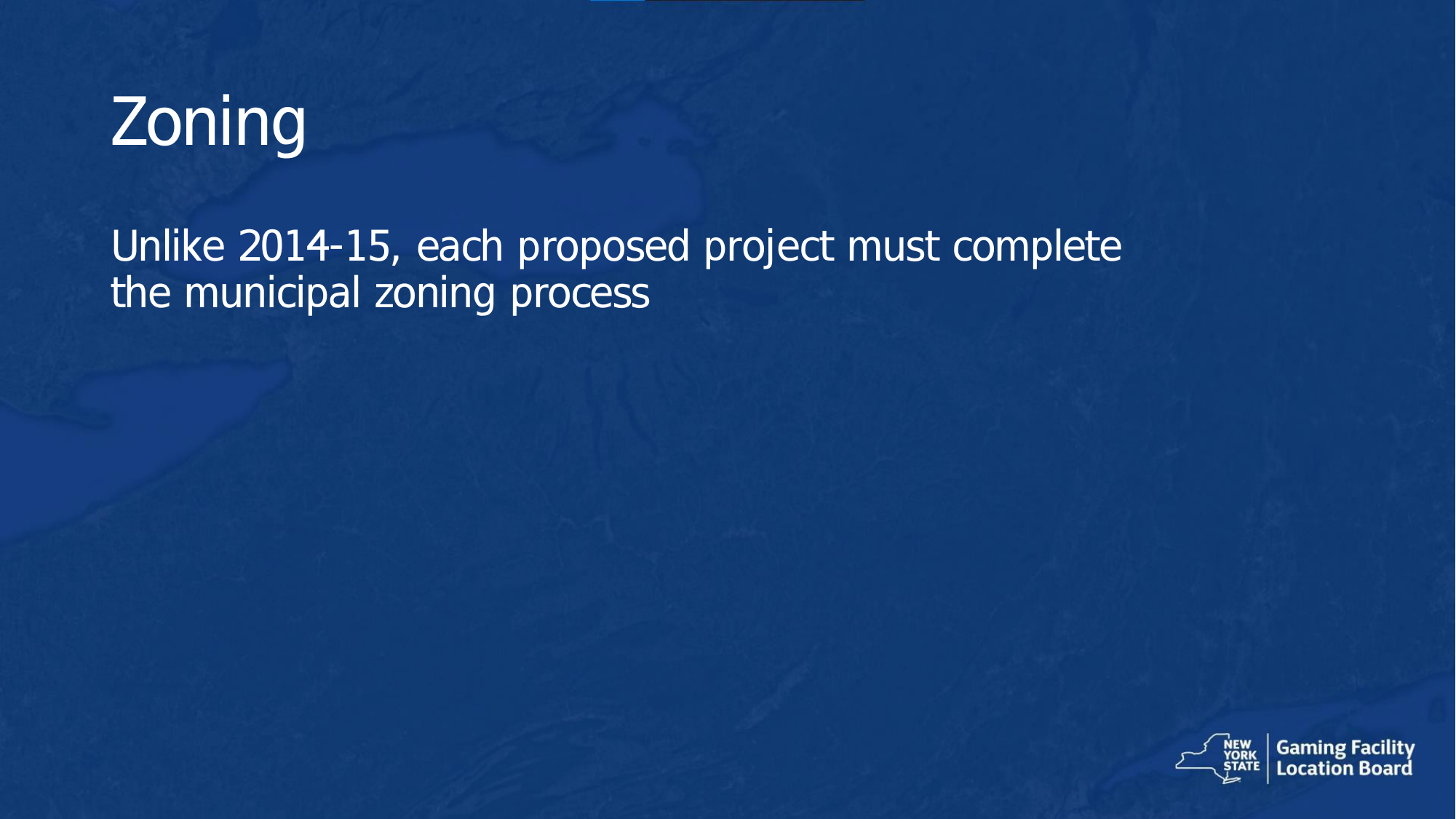

Zoning
Unlike 2014-15, each proposed project must complete the municipal zoning process